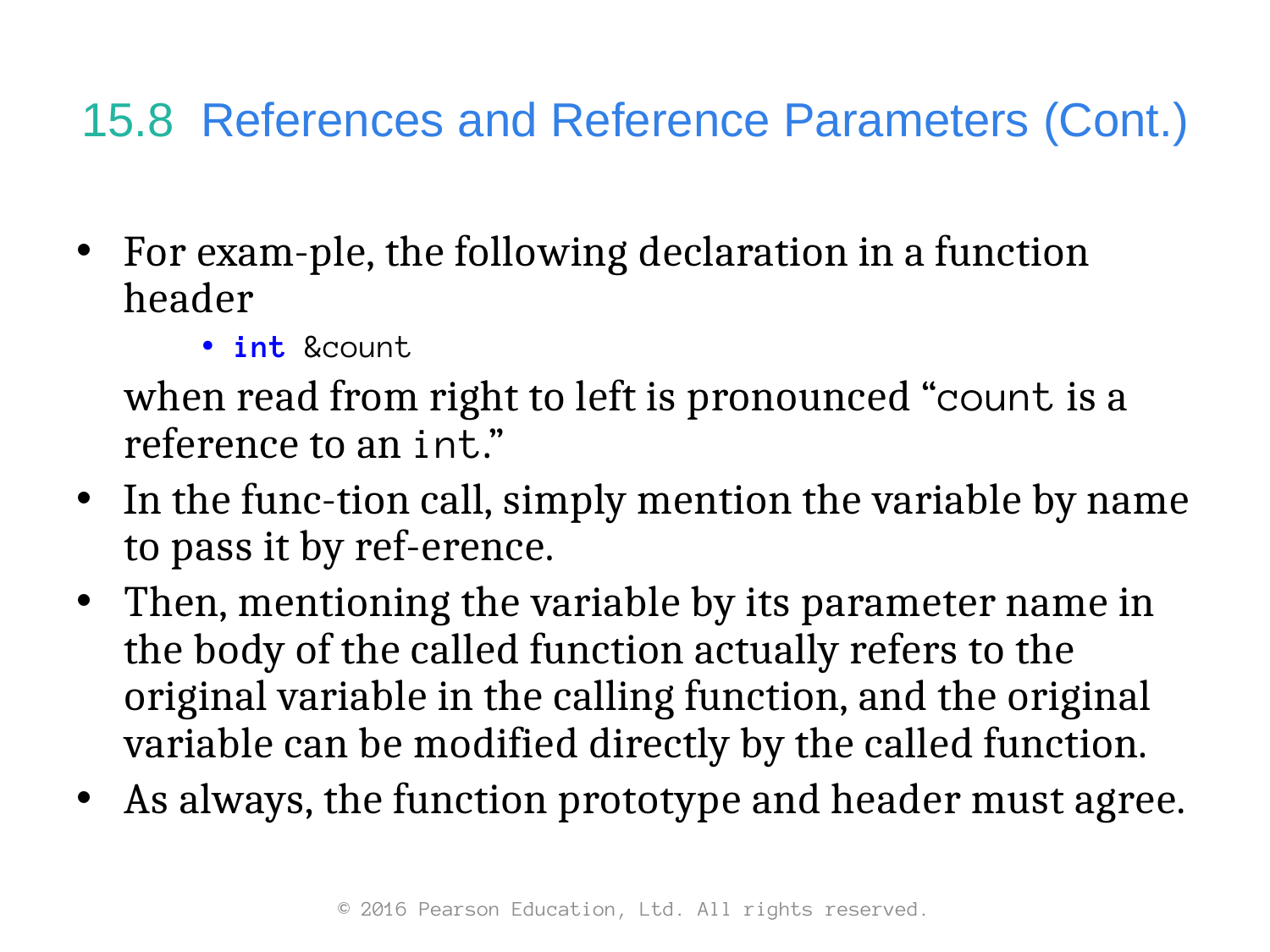

# 15.8  References and Reference Parameters (Cont.)
For exam-ple, the following declaration in a function header
int &count
	when read from right to left is pronounced “count is a reference to an int.”
In the func-tion call, simply mention the variable by name to pass it by ref-erence.
Then, mentioning the variable by its parameter name in the body of the called function actually refers to the original variable in the calling function, and the original variable can be modified directly by the called function.
As always, the function prototype and header must agree.
© 2016 Pearson Education, Ltd. All rights reserved.